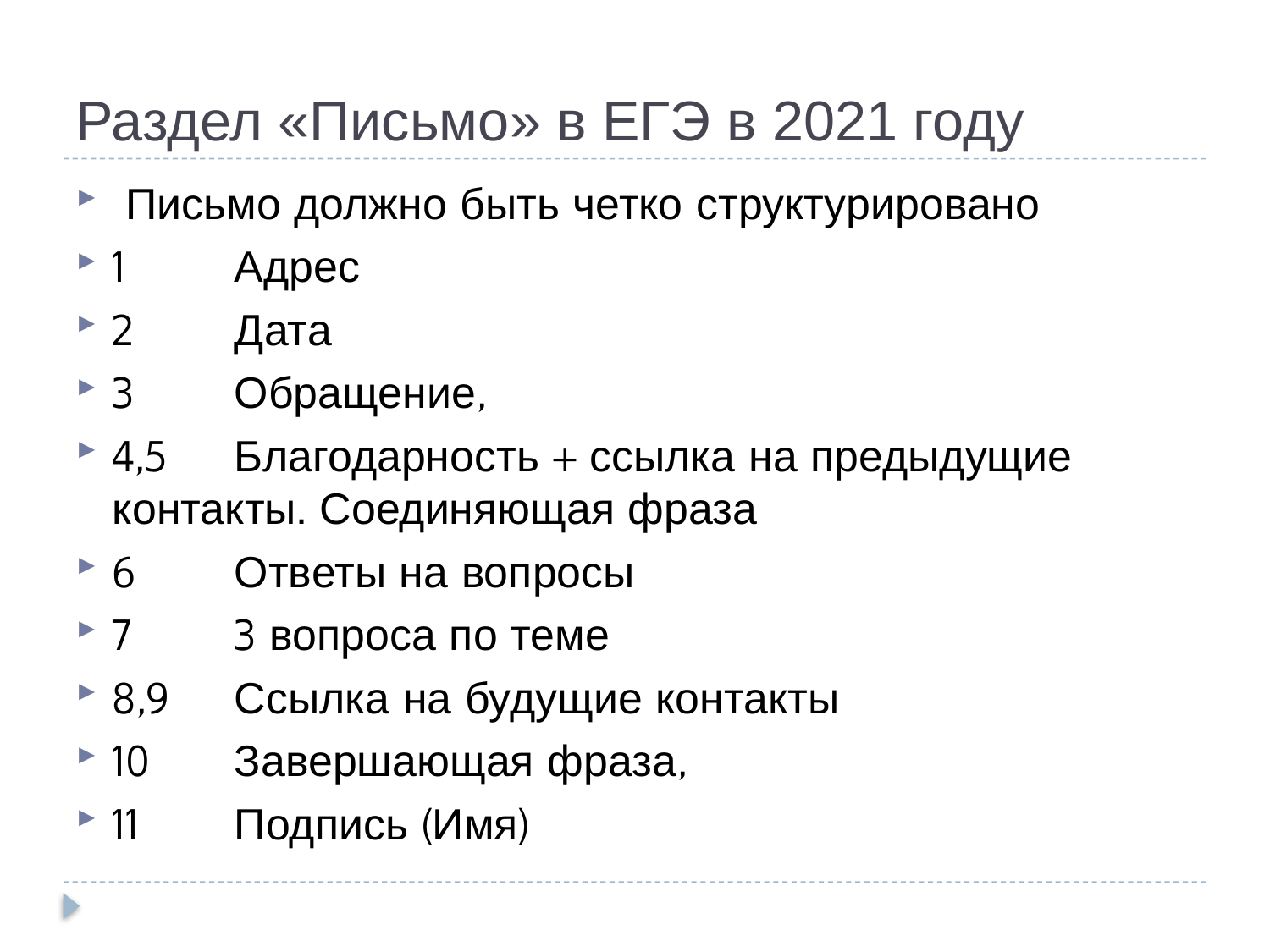

# Раздел «Письмо» в ЕГЭ в 2021 году
 Письмо должно быть четко структурировано
1	Адрес
2	Дата
3	Обращение,
4,5	Благодарность + ссылка на предыдущие контакты. Соединяющая фраза
6	Ответы на вопросы
7	3 вопроса по теме
8,9	Ссылка на будущие контакты
10	Завершающая фраза,
11	Подпись (Имя)